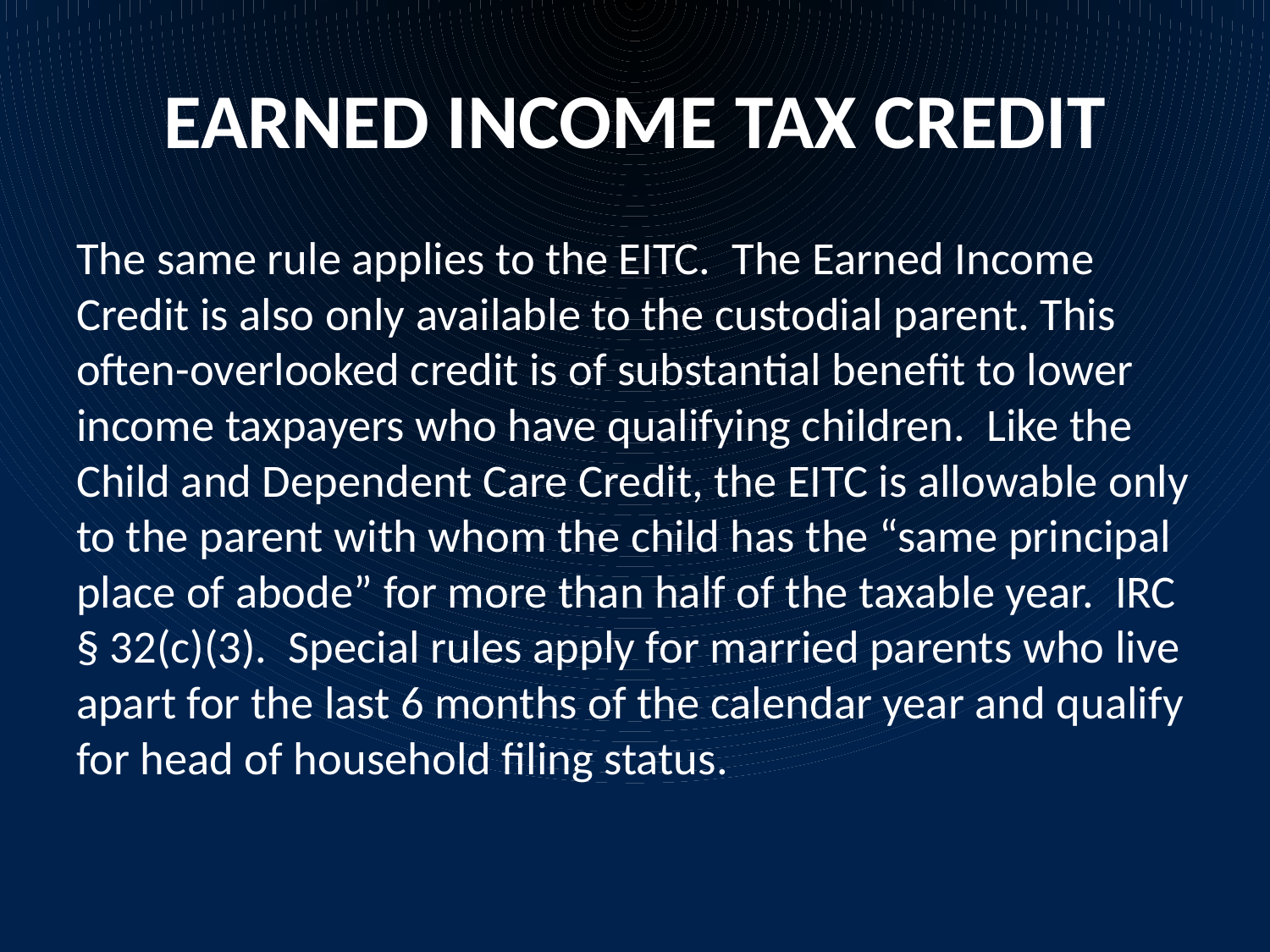

# EARNED INCOME TAX CREDIT
The same rule applies to the EITC.  The Earned Income Credit is also only available to the custodial parent. This often-overlooked credit is of substantial benefit to lower income taxpayers who have qualifying children.  Like the Child and Dependent Care Credit, the EITC is allowable only to the parent with whom the child has the “same principal place of abode” for more than half of the taxable year.  IRC § 32(c)(3).  Special rules apply for married parents who live apart for the last 6 months of the calendar year and qualify for head of household filing status.